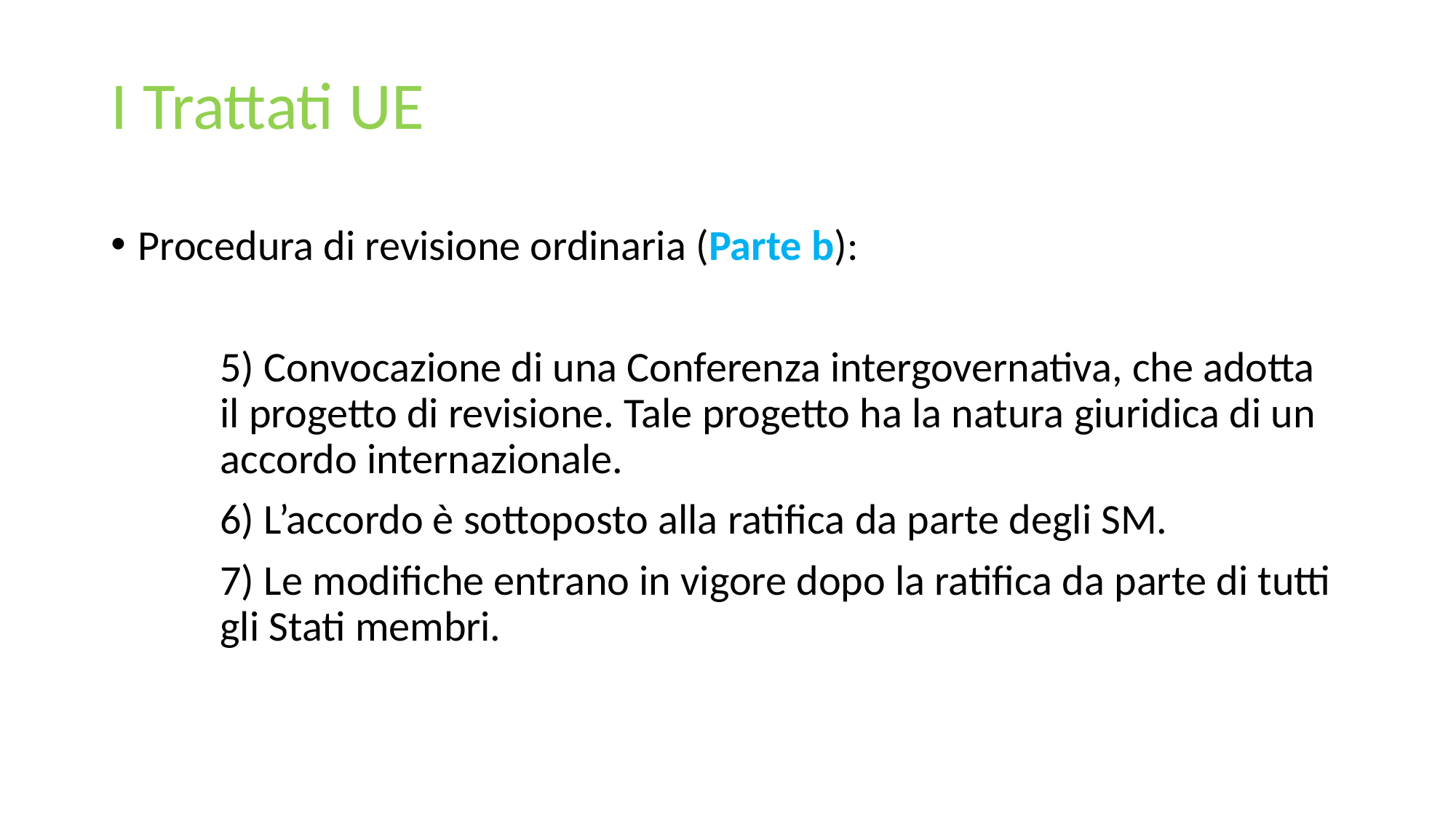

# I Trattati UE
Procedura di revisione ordinaria (Parte b):

	5) Convocazione di una Conferenza intergovernativa, che adotta 	il progetto di revisione. Tale progetto ha la natura giuridica di un 	accordo internazionale.
	6) L’accordo è sottoposto alla ratifica da parte degli SM.
	7) Le modifiche entrano in vigore dopo la ratifica da parte di tutti 	gli Stati membri.